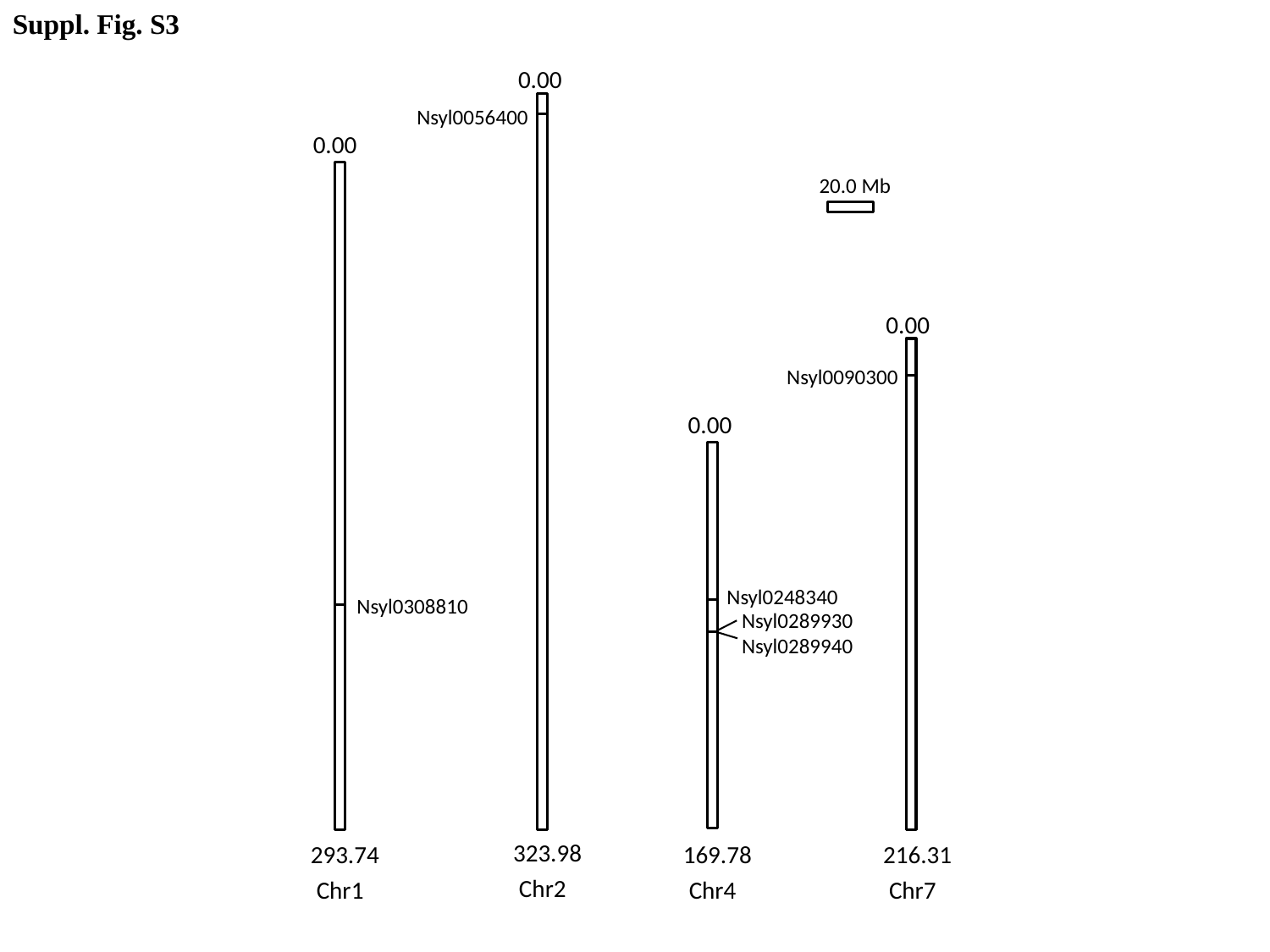

Suppl. Fig. S3
0.00

Nsyl0056400
323.98
Chr2
0.00

Nsyl0308810
293.74
Chr1
20.0 Mb

0.00

Nsyl0090300
216.31
Chr7
0.00

Nsyl0248340
Nsyl0289930
Nsyl0289940
169.78
Chr4